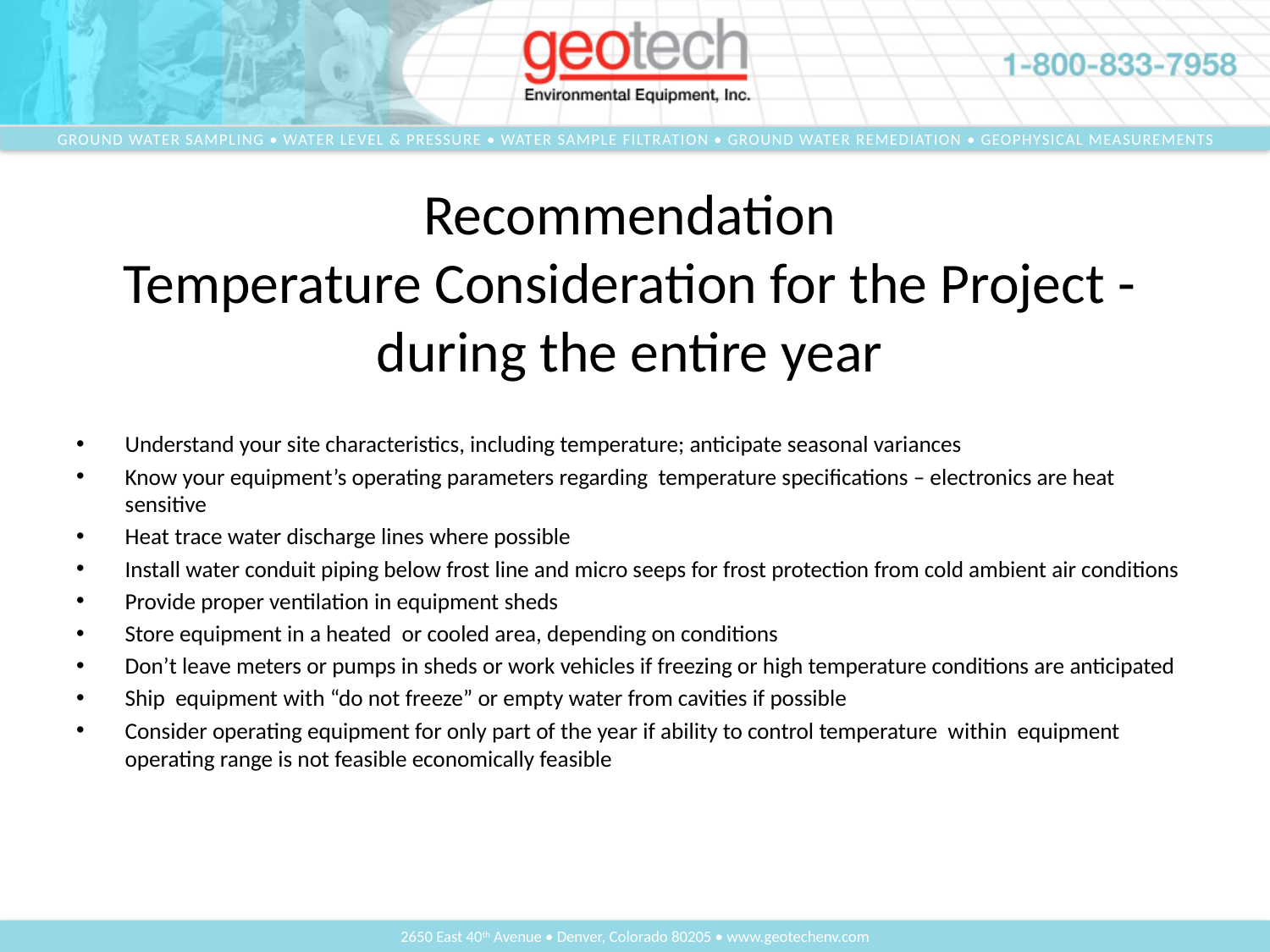

# Recommendation Temperature Consideration for the Project -during the entire year
Understand your site characteristics, including temperature; anticipate seasonal variances
Know your equipment’s operating parameters regarding  temperature specifications – electronics are heat sensitive
Heat trace water discharge lines where possible
Install water conduit piping below frost line and micro seeps for frost protection from cold ambient air conditions
Provide proper ventilation in equipment sheds
Store equipment in a heated  or cooled area, depending on conditions
Don’t leave meters or pumps in sheds or work vehicles if freezing or high temperature conditions are anticipated
Ship  equipment with “do not freeze” or empty water from cavities if possible
Consider operating equipment for only part of the year if ability to control temperature  within  equipment operating range is not feasible economically feasible